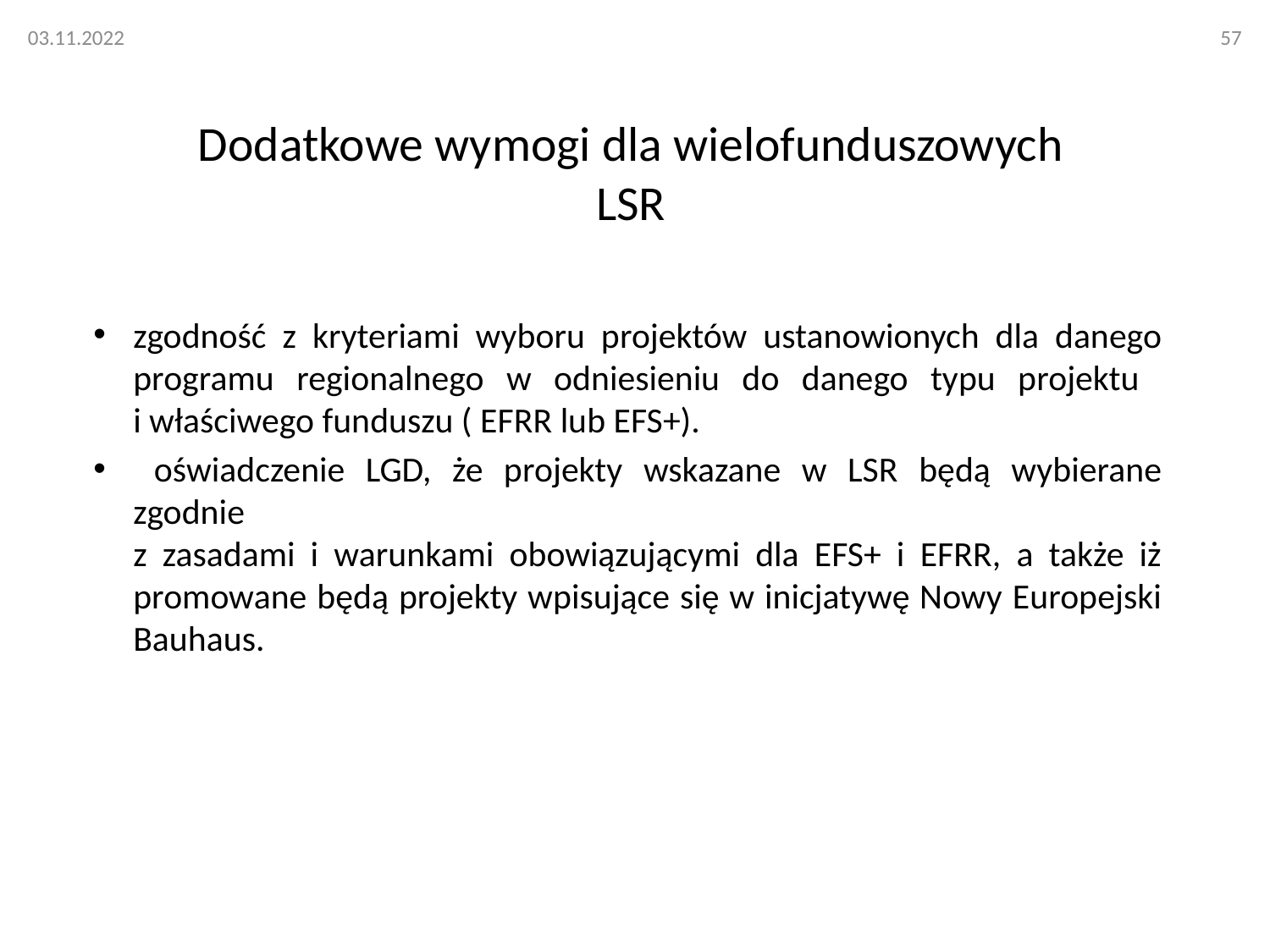

# Dodatkowe wymogi dla wielofunduszowych LSR
zgodność z kryteriami wyboru projektów ustanowionych dla danego programu regionalnego w odniesieniu do danego typu projektu
i właściwego funduszu ( EFRR lub EFS+).
 oświadczenie LGD, że projekty wskazane w LSR będą wybierane zgodnie
z zasadami i warunkami obowiązującymi dla EFS+ i EFRR, a także iż promowane będą projekty wpisujące się w inicjatywę Nowy Europejski Bauhaus.